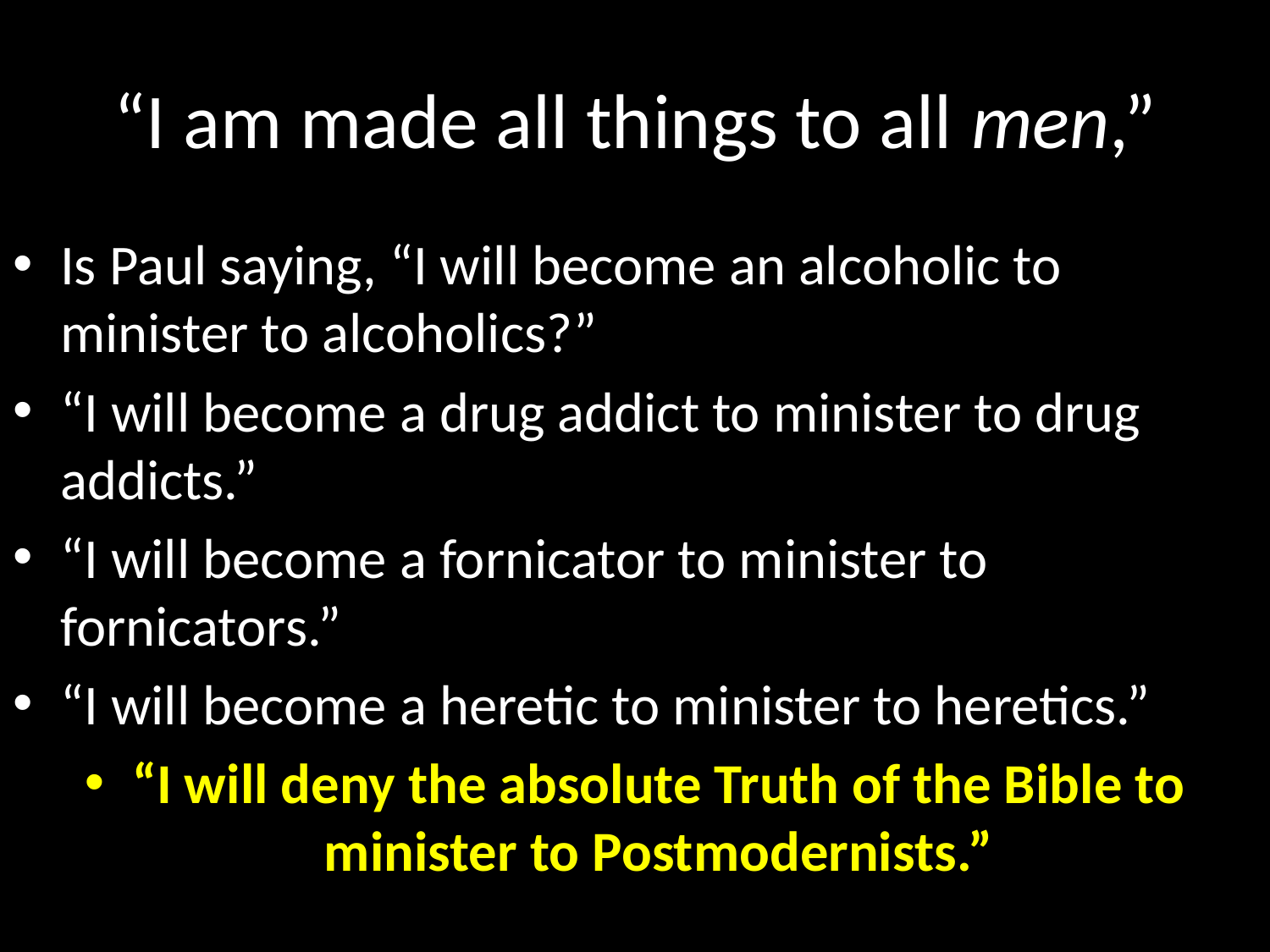

# “I am made all things to all men,”
Is Paul saying, “I will become an alcoholic to minister to alcoholics?”
“I will become a drug addict to minister to drug addicts.”
“I will become a fornicator to minister to fornicators.”
“I will become a heretic to minister to heretics.”
“I will deny the absolute Truth of the Bible to minister to Postmodernists.”